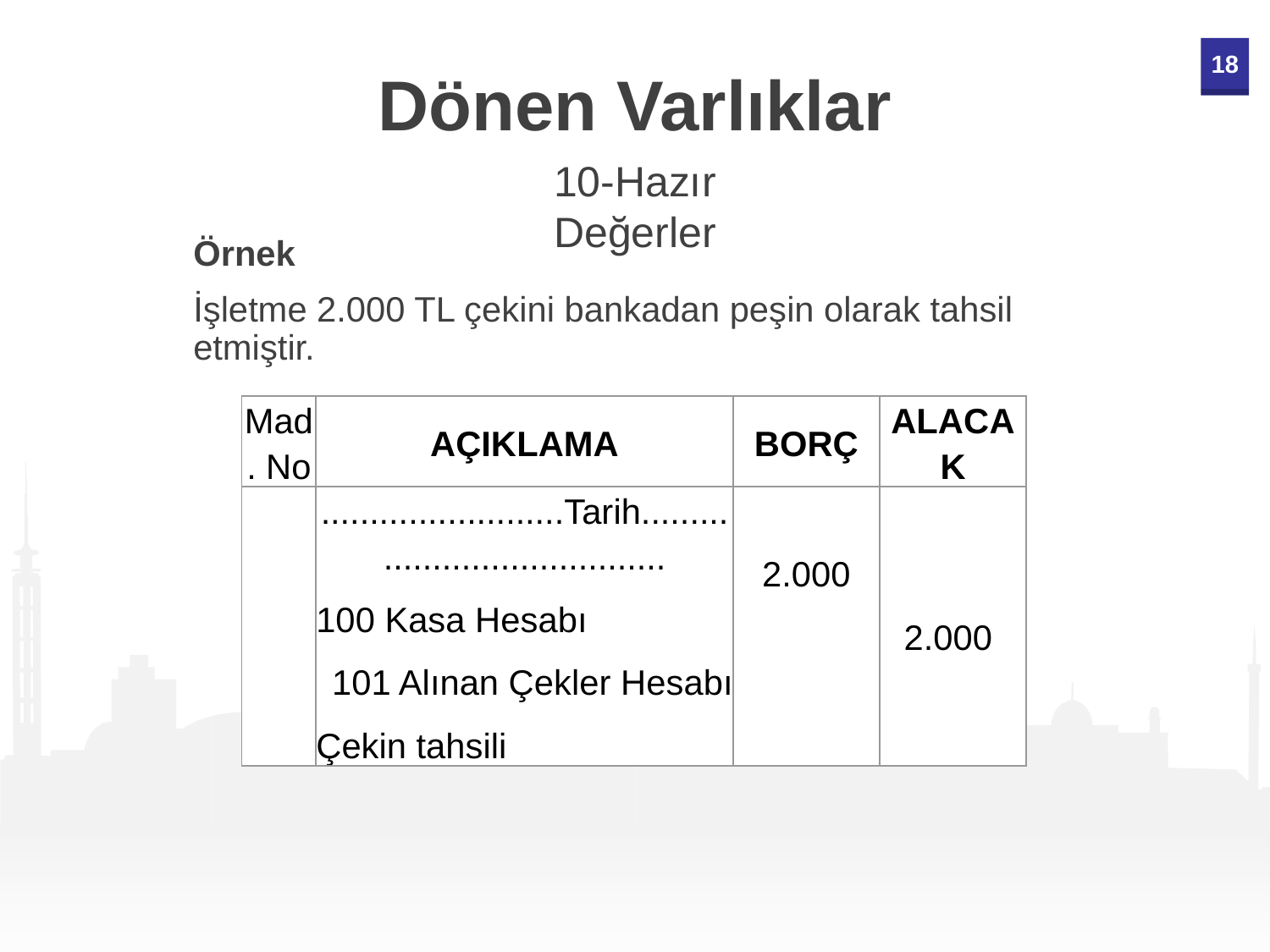

Dönen Varlıklar

10-Hazır Değerler

	Örnek
	İşletme 2.000 TL çekini bankadan peşin olarak tahsil etmiştir.
| Mad. No | AÇIKLAMA | BORÇ | ALACAK |
| --- | --- | --- | --- |
|  | .........................Tarih...................................... 100 Kasa Hesabı 101 Alınan Çekler Hesabı Çekin tahsili | 2.000 | 2.000 |